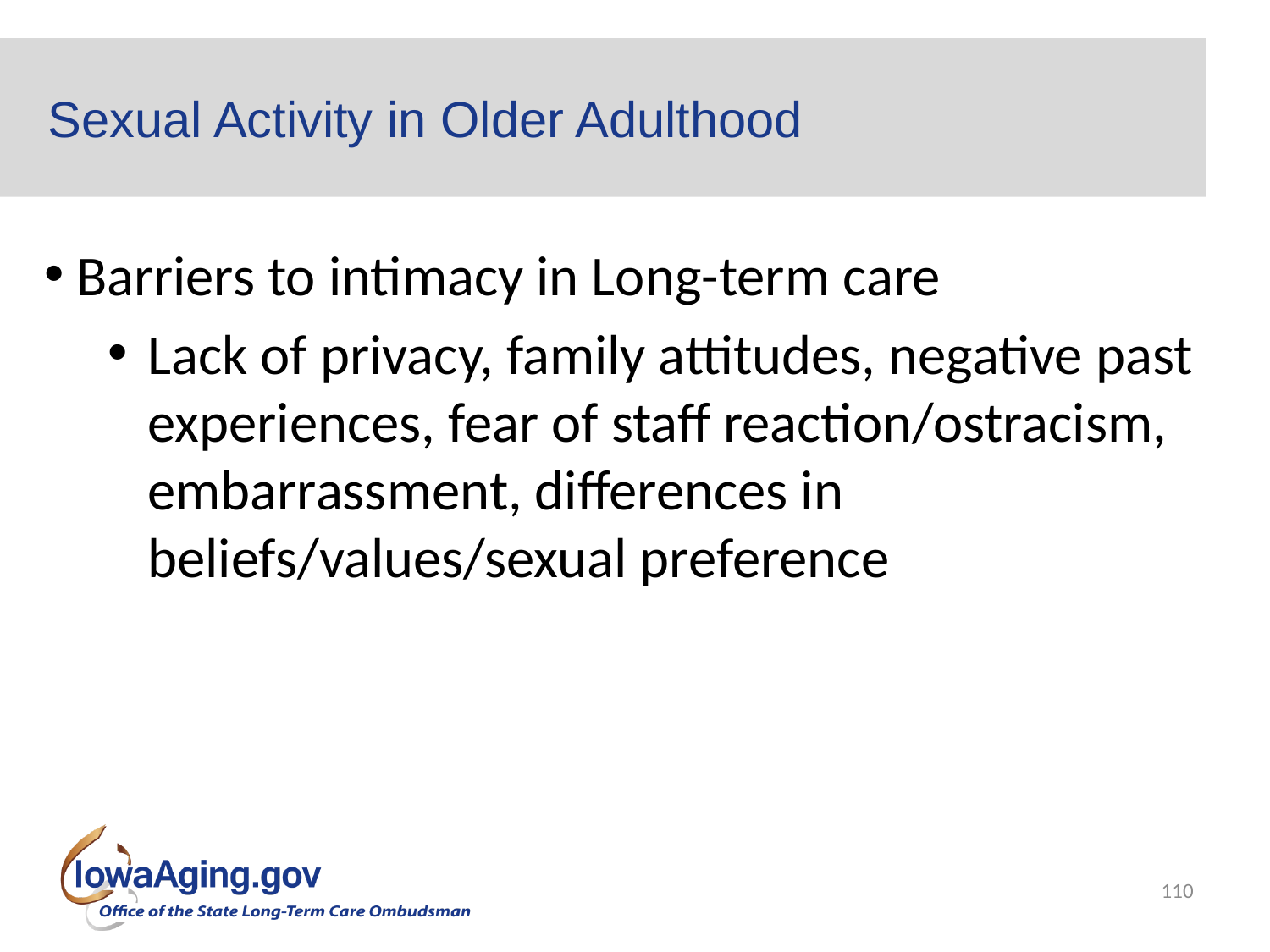

# Sexual Activity in Older Adulthood
Barriers to intimacy in Long-term care
Lack of privacy, family attitudes, negative past experiences, fear of staff reaction/ostracism, embarrassment, differences in beliefs/values/sexual preference
110